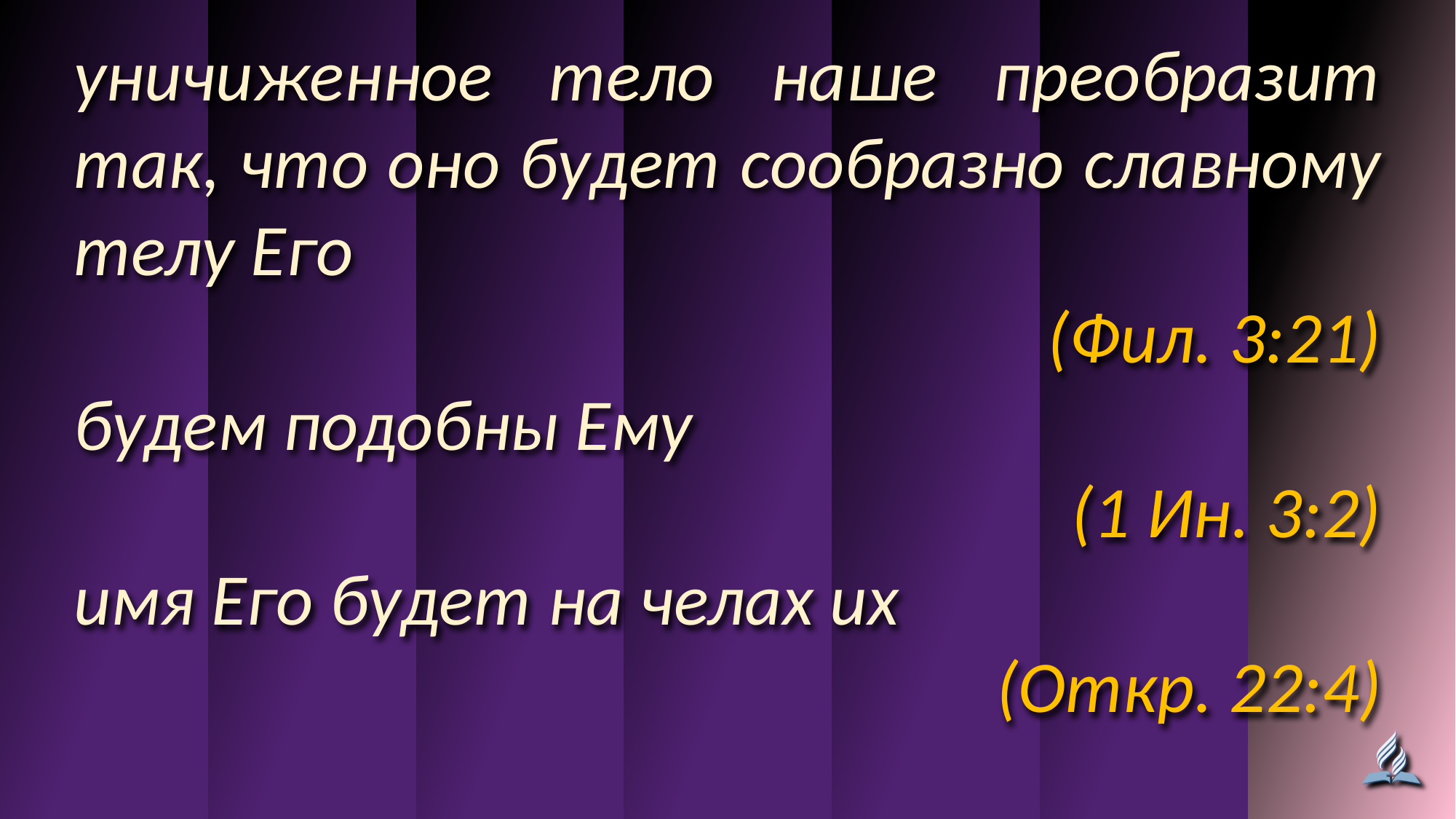

уничиженное тело наше преобразит так, что оно будет сообразно славному телу Его
(Фил. 3:21)
будем подобны Ему
(1 Ин. 3:2)
имя Его будет на челах их
(Откр. 22:4)